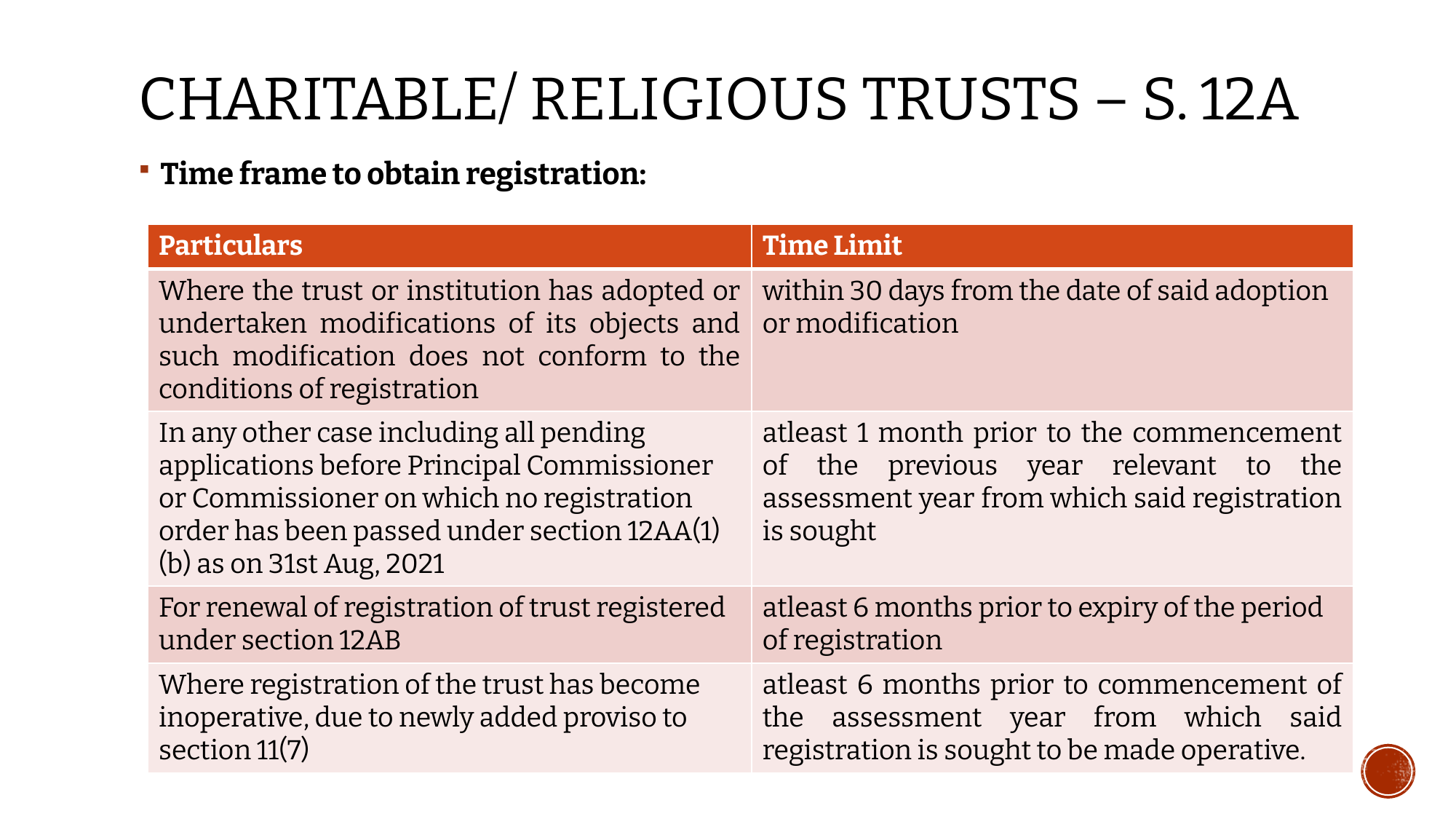

# Charitable/ Religious trusts – S. 12A
Time frame to obtain registration:

| Particulars | Time Limit |
| --- | --- |
| Where the trust or institution has adopted or undertaken modifications of its objects and such modification does not conform to the conditions of registration | within 30 days from the date of said adoption or modification |
| In any other case including all pending applications before Principal Commissioner or Commissioner on which no registration order has been passed under section 12AA(1) (b) as on 31st Aug, 2021 | atleast 1 month prior to the commencement of the previous year relevant to the assessment year from which said registration is sought |
| For renewal of registration of trust registered under section 12AB | atleast 6 months prior to expiry of the period of registration |
| Where registration of the trust has become inoperative, due to newly added proviso to section 11(7) | atleast 6 months prior to commencement of the assessment year from which said registration is sought to be made operative. |